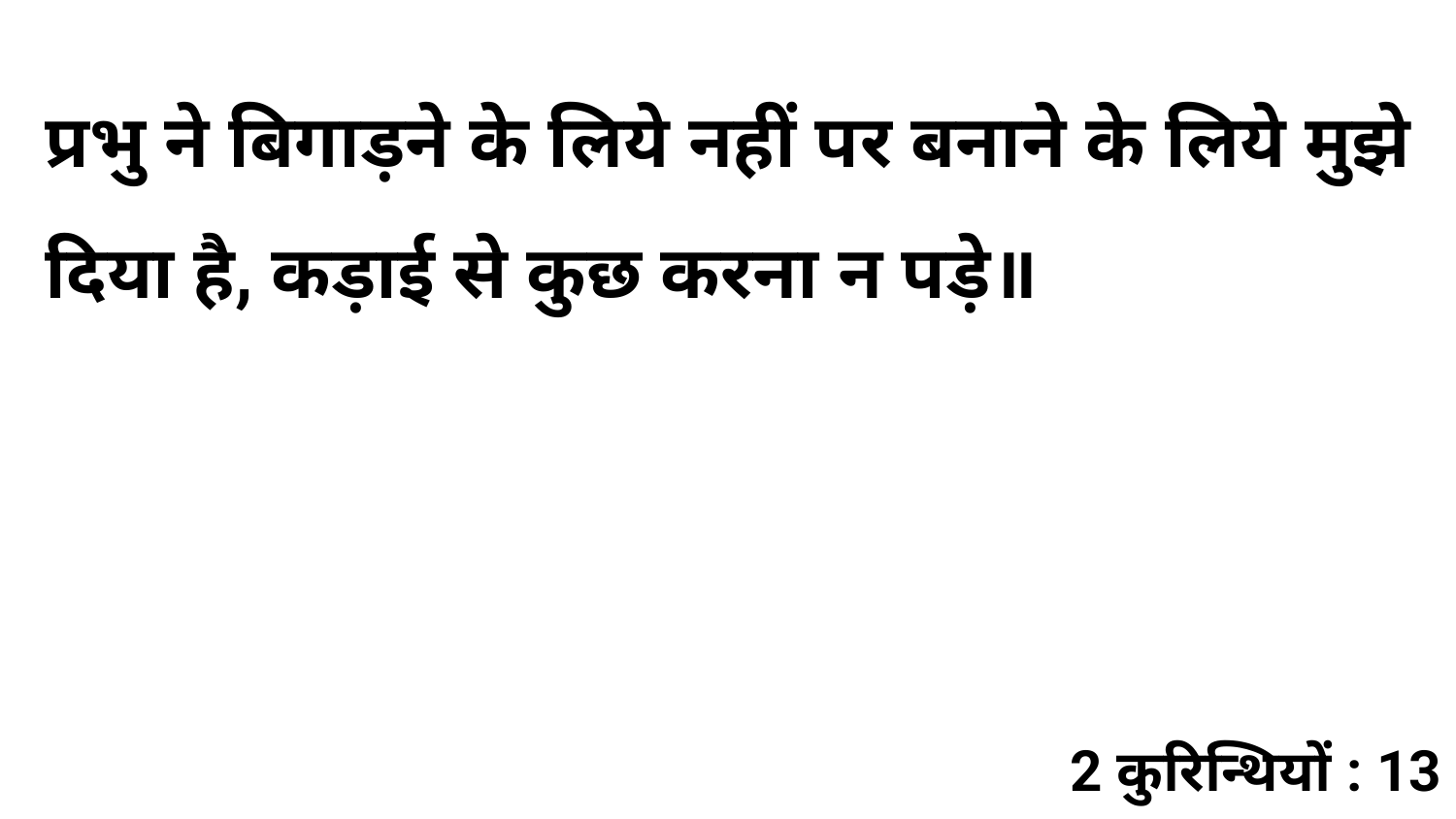

प्रभु ने बिगाड़ने के लिये नहीं पर बनाने के लिये मुझे दिया है, कड़ाई से कुछ करना न पड़े॥
2 कुरिन्थियों : 13